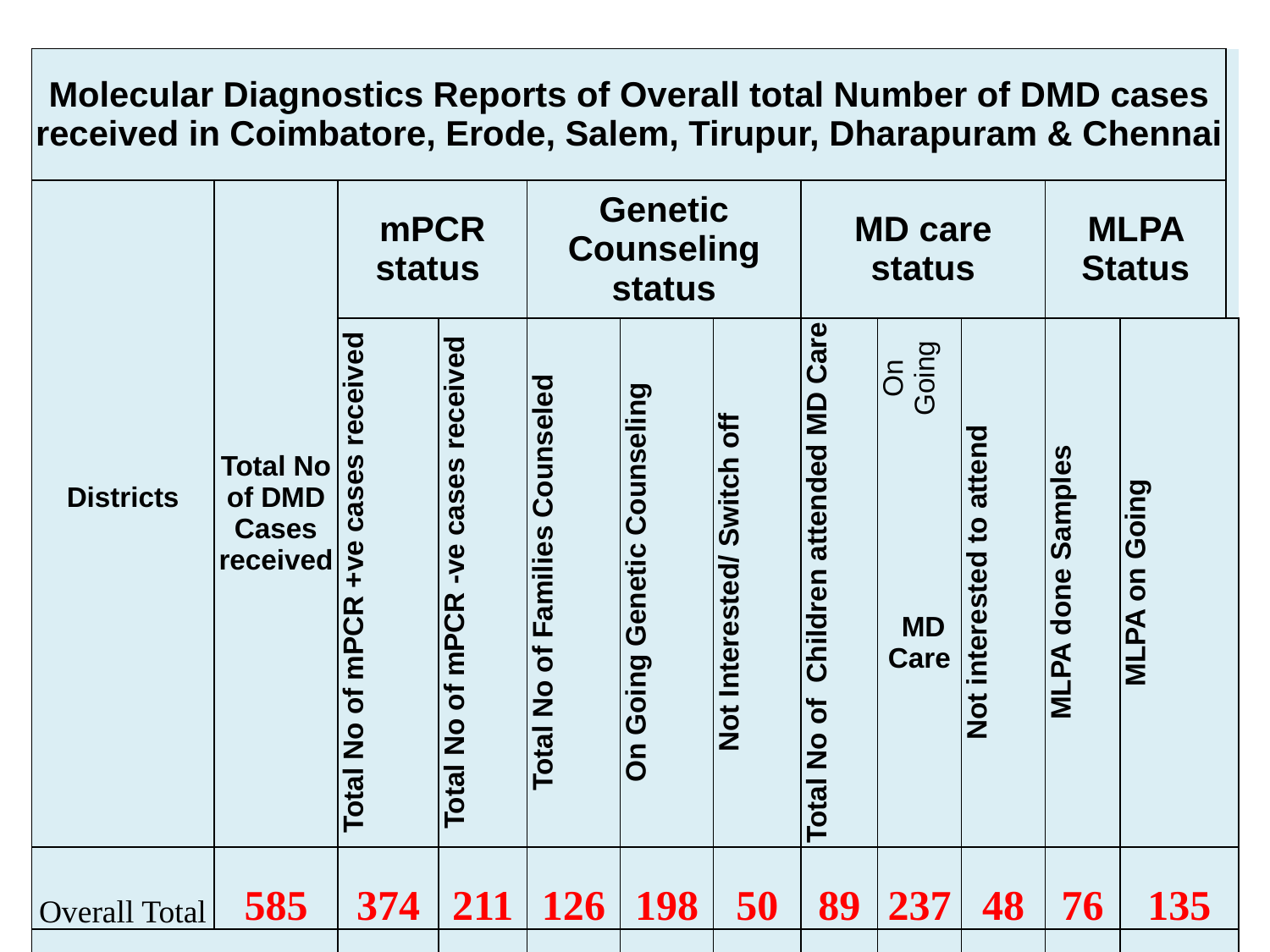

| Molecular Diagnostics Reports of Overall total Number of DMD cases received in Coimbatore, Erode, Salem, Tirupur, Dharapuram & Chennai |  |  |  |  |  |  |  |  |  |  |  |  |  |
| --- | --- | --- | --- | --- | --- | --- | --- | --- | --- | --- | --- | --- | --- |
| Districts | Total No of DMD Cases received | mPCR status |  | Genetic Counseling status |  |  | MD care status |  |  | MLPA Status |  |  |  |
|  |  | Total No of mPCR +ve cases received | Total No of mPCR -ve cases received | Total No of Families Counseled | On Going Genetic Counseling | Not Interested/ Switch off | Total No of Children attended MD Care | On Going | Not interested to attend | MLPA done Samples | MLPA on Going |  |  |
|  |  |  |  |  |  |  |  | MD Care |  |  |  |  |  |
| Overall Total | 585 | 374 | 211 | 126 | 198 | 50 | 89 | 237 | 48 | 76 | 135 |  |  |
| FROM OTHER DISTRCTS | 60 | 42 | 18 |  |  |  |  |  |  |  |  |  |  |